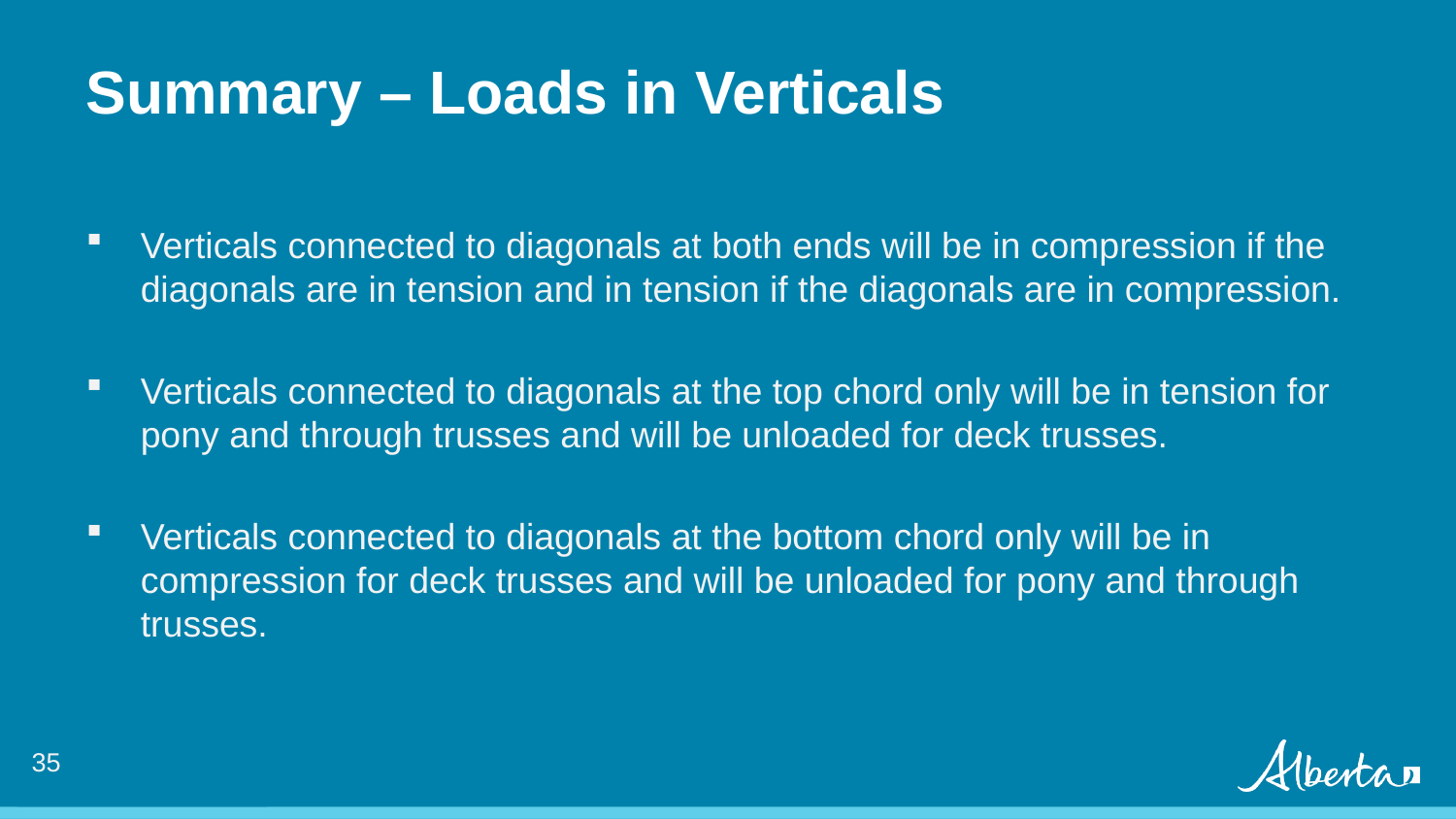

# Summary – Loads in Verticals
Verticals connected to diagonals at both ends will be in compression if the diagonals are in tension and in tension if the diagonals are in compression.

Verticals connected to diagonals at the top chord only will be in tension for pony and through trusses and will be unloaded for deck trusses.

Verticals connected to diagonals at the bottom chord only will be in compression for deck trusses and will be unloaded for pony and through trusses.

35